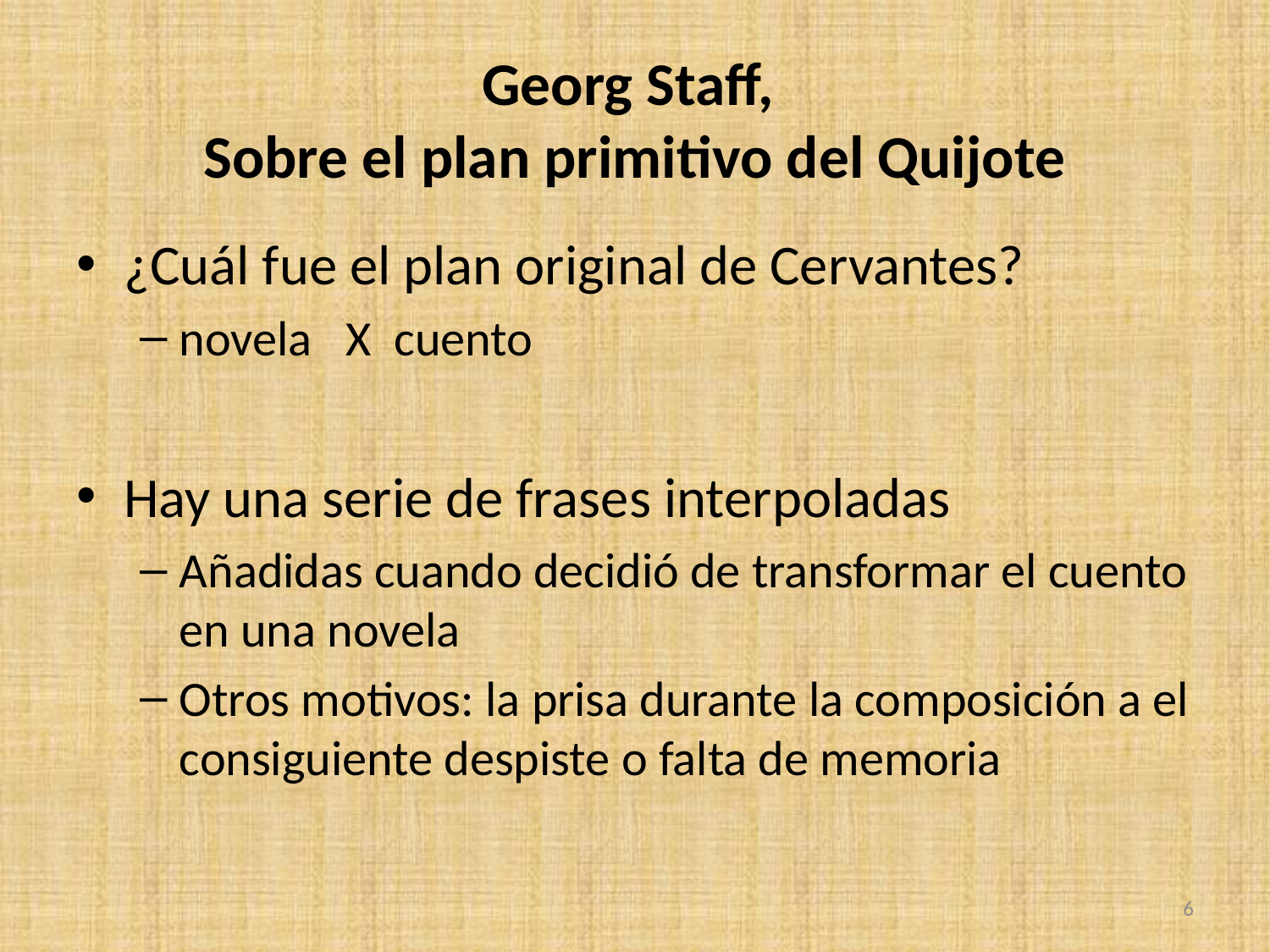

# Georg Staff, Sobre el plan primitivo del Quijote
¿Cuál fue el plan original de Cervantes?
novela   X  cuento

Hay una serie de frases interpoladas
Añadidas cuando decidió de transformar el cuento en una novela
Otros motivos: la prisa durante la composición a el consiguiente despiste o falta de memoria

6